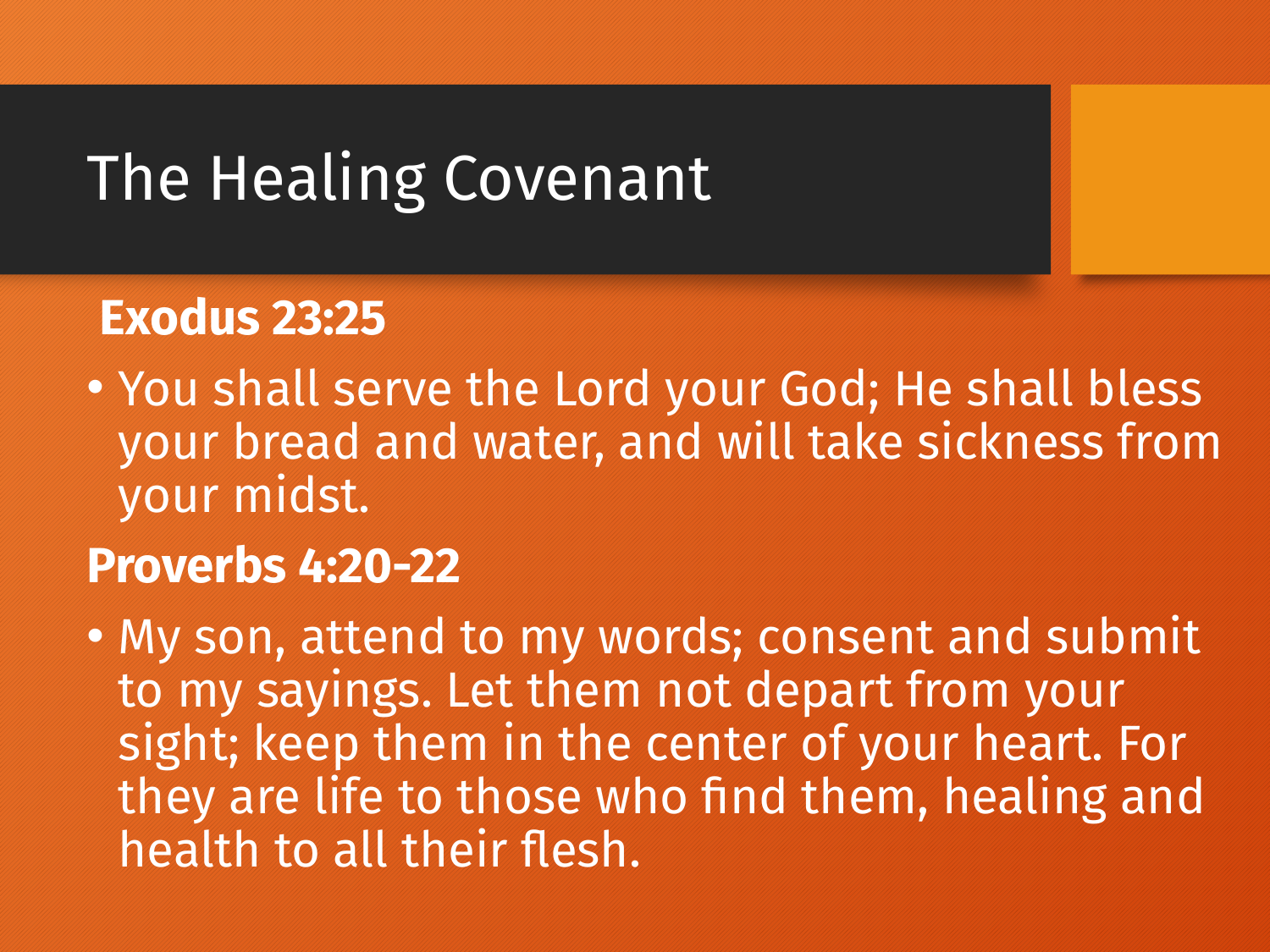

# The Healing Covenant
 Exodus 23:25
You shall serve the Lord your God; He shall bless your bread and water, and will take sickness from your midst.
Proverbs 4:20-22
My son, attend to my words; consent and submit to my sayings. Let them not depart from your sight; keep them in the center of your heart. For they are life to those who find them, healing and health to all their flesh.